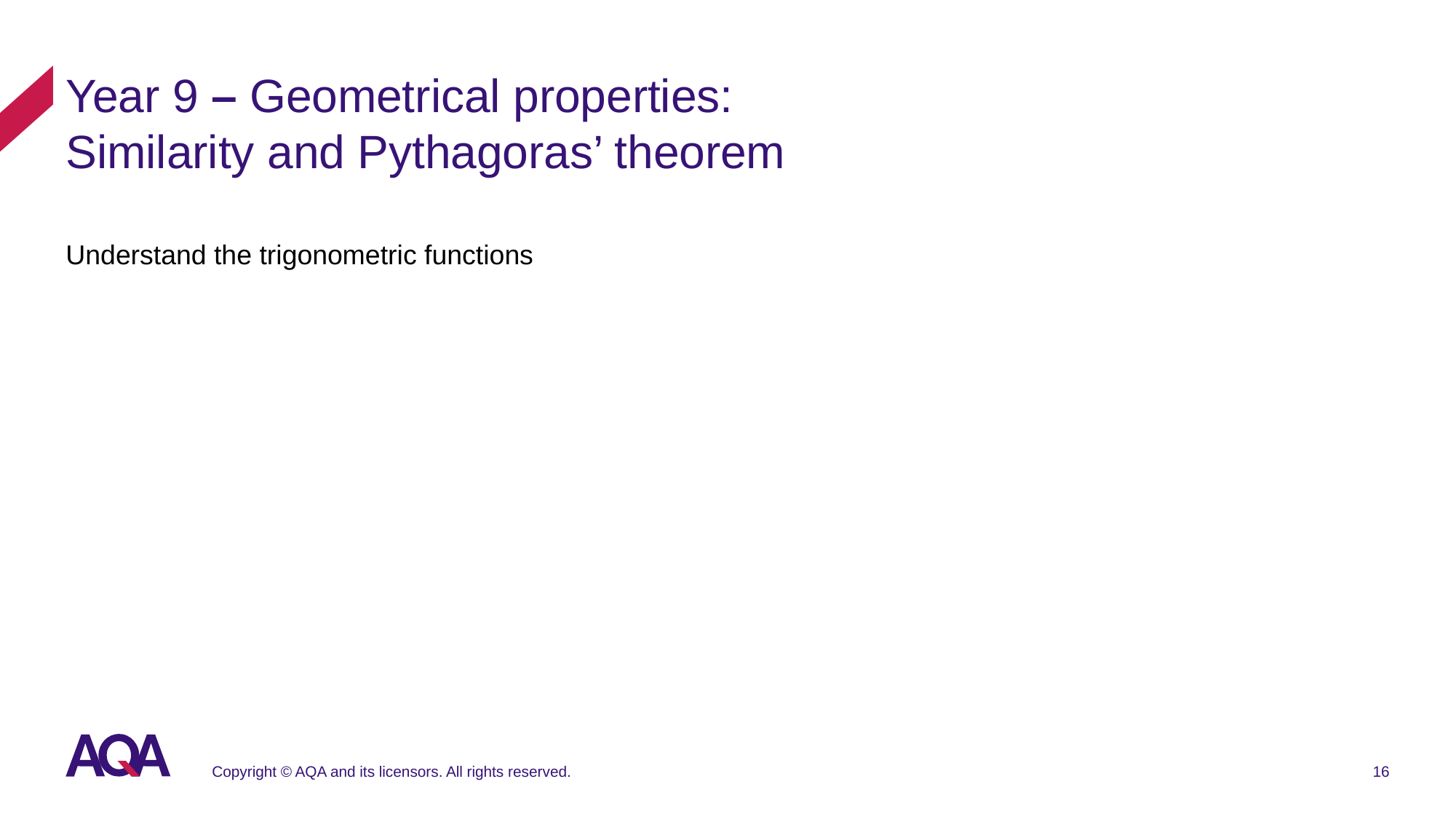

# Year 9 – Geometrical properties: Similarity and Pythagoras’ theorem
Understand the trigonometric functions
Copyright © AQA and its licensors. All rights reserved.
16